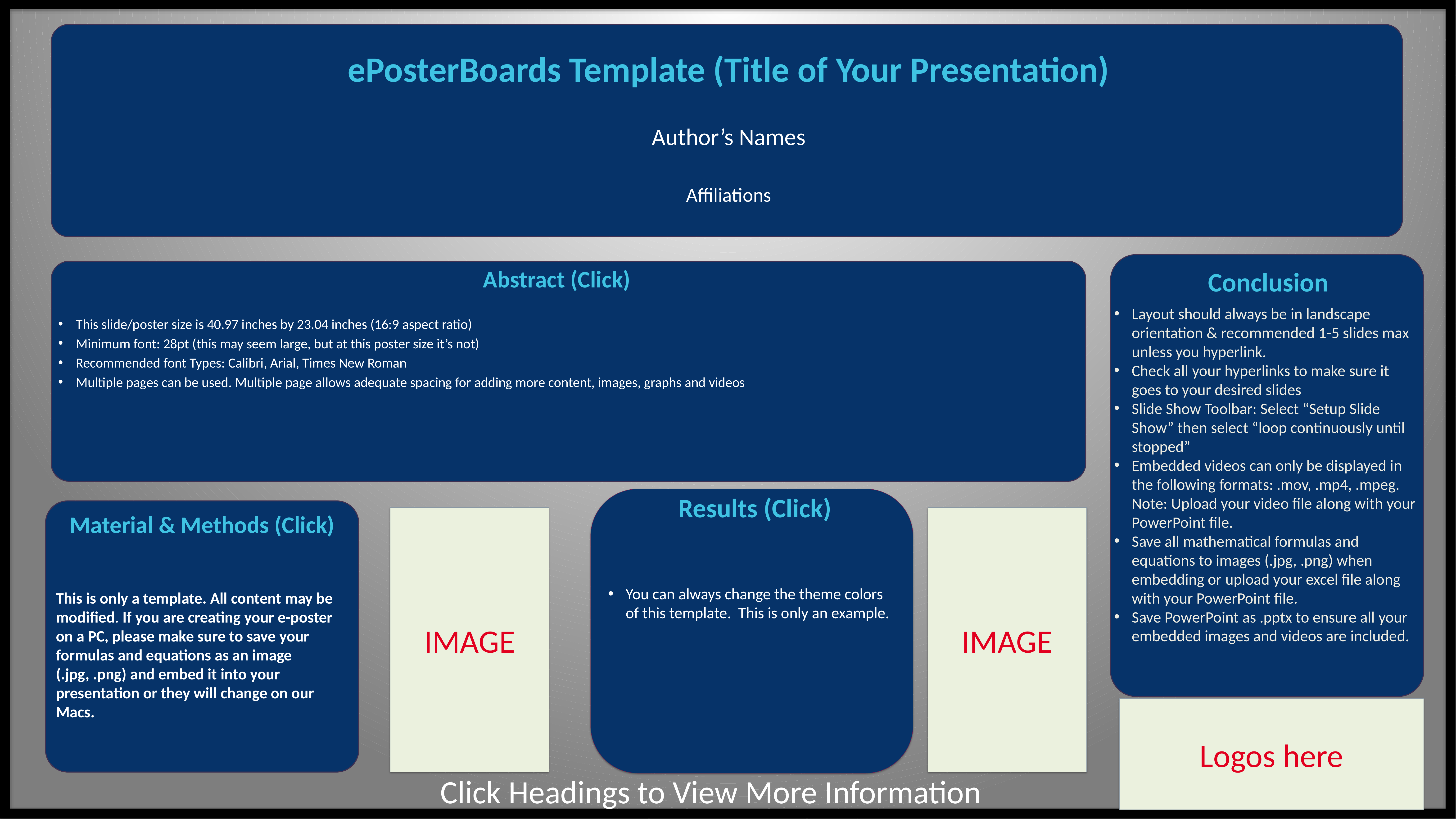

ePosterBoards Template (Title of Your Presentation)

Author’s Names
Affiliations

Conclusion
Layout should always be in landscape orientation & recommended 1-5 slides max unless you hyperlink.
Check all your hyperlinks to make sure it goes to your desired slides
Slide Show Toolbar: Select “Setup Slide Show” then select “loop continuously until stopped”
Embedded videos can only be displayed in the following formats: .mov, .mp4, .mpeg.  Note: Upload your video file along with your PowerPoint file.
Save all mathematical formulas and equations to images (.jpg, .png) when embedding or upload your excel file along with your PowerPoint file.
Save PowerPoint as .pptx to ensure all your embedded images and videos are included.

Abstract (Click)

This slide/poster size is 40.97 inches by 23.04 inches (16:9 aspect ratio)
Minimum font: 28pt (this may seem large, but at this poster size it’s not)
Recommended font Types: Calibri, Arial, Times New Roman
Multiple pages can be used. Multiple page allows adequate spacing for adding more content, images, graphs and videos
You can always change the theme colors of this template.  This is only an example.

Results (Click)

Material & Methods (Click)
IMAGE
IMAGE
This is only a template. All content may be modified. If you are creating your e-poster on a PC, please make sure to save your formulas and equations as an image (.jpg, .png) and embed it into your presentation or they will change on our Macs.
Logos here
Click Headings to View More Information